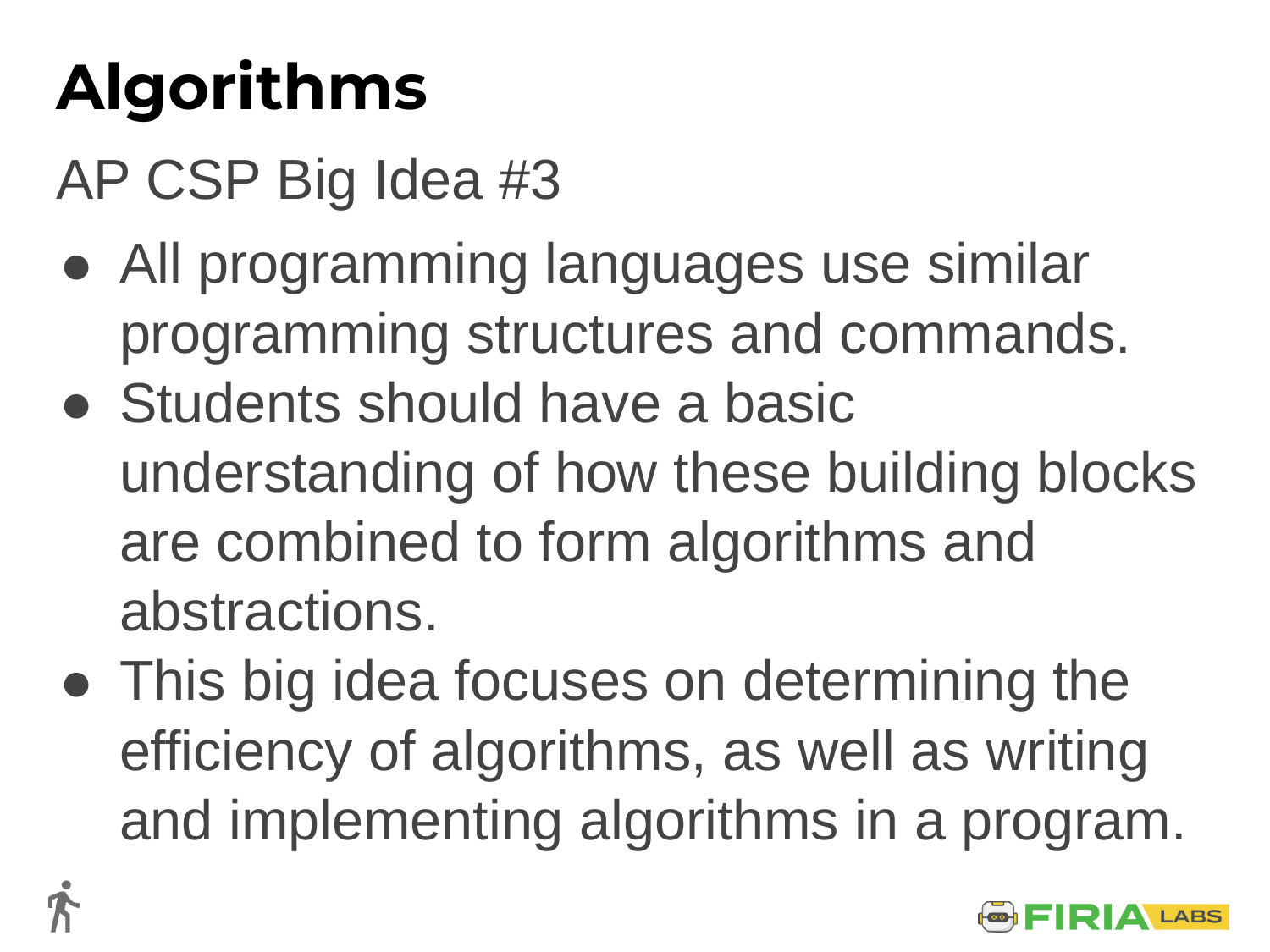

# Algorithms
AP CSP Big Idea #3
All programming languages use similar programming structures and commands.
Students should have a basic understanding of how these building blocks are combined to form algorithms and abstractions.
This big idea focuses on determining the efficiency of algorithms, as well as writing and implementing algorithms in a program.